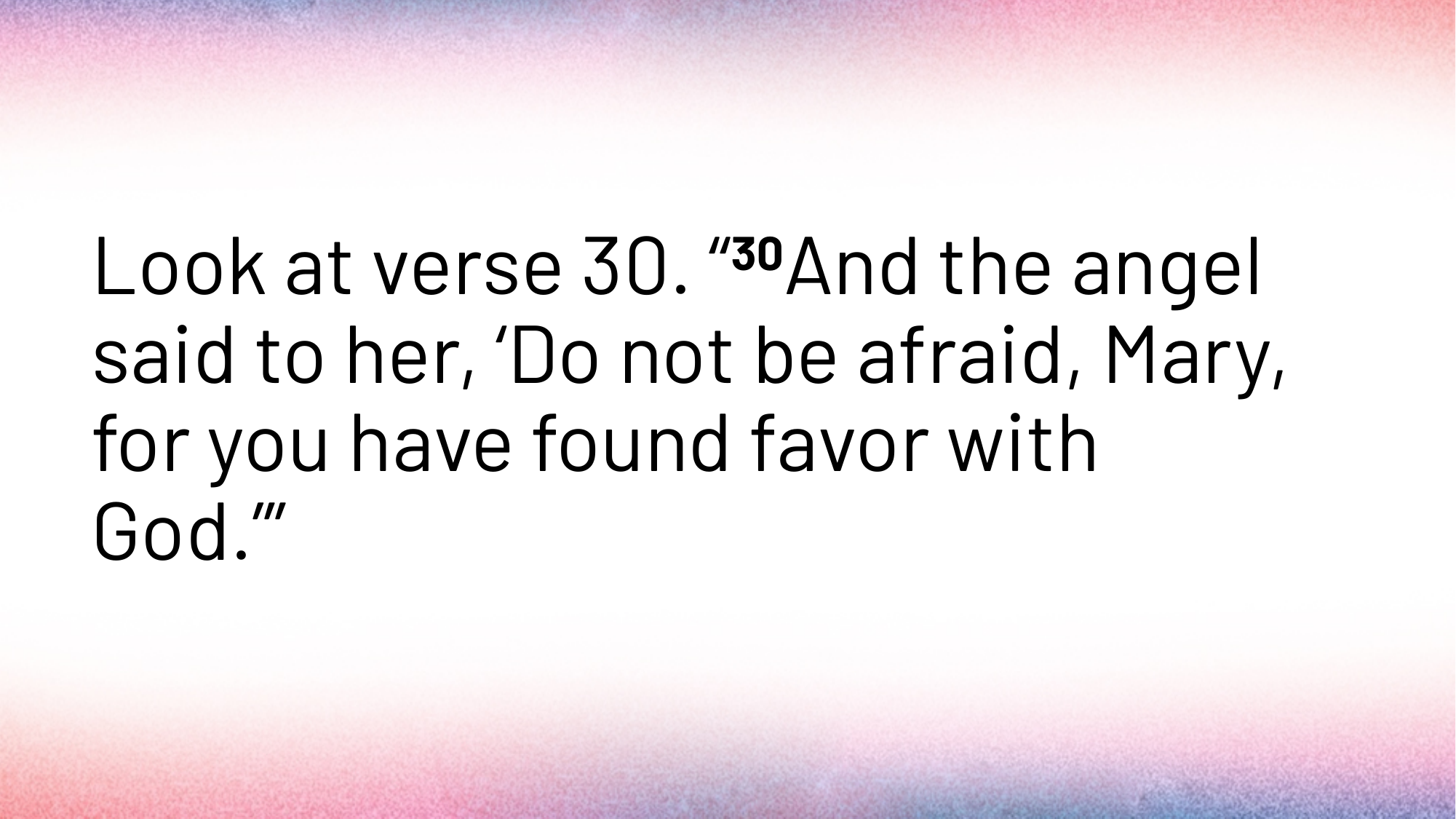

#

Look at verse 30. “30And the angel said to her, ‘Do not be afraid, Mary, for you have found favor with God.’”